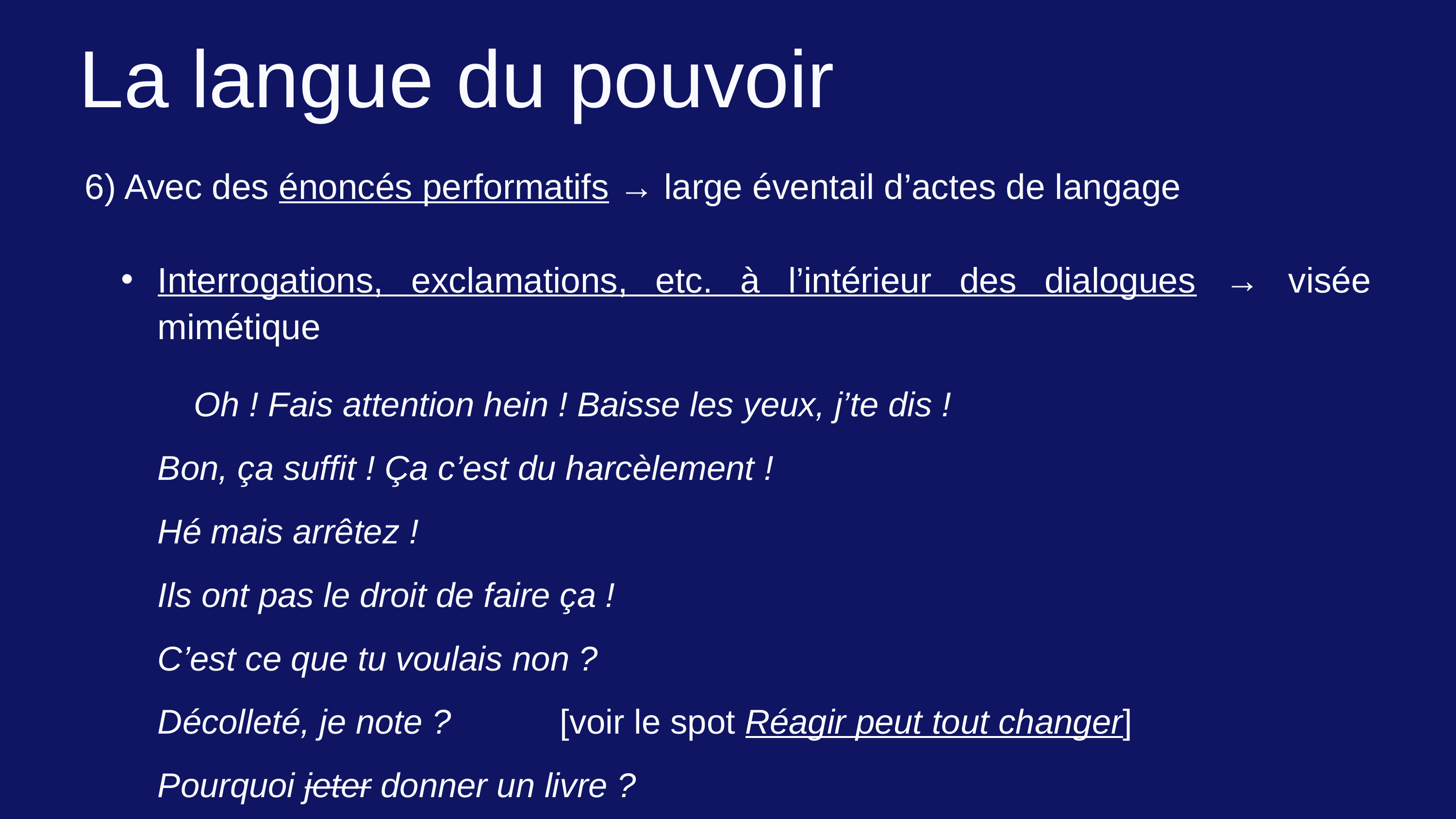

La langue du pouvoir
6) Avec des énoncés performatifs → large éventail d’actes de langage

Interrogations, exclamations, etc. à l’intérieur des dialogues → visée mimétique
	Oh ! Fais attention hein ! Baisse les yeux, j’te dis !
	Bon, ça suffit ! Ça c’est du harcèlement !
	Hé mais arrêtez !
	Ils ont pas le droit de faire ça !
	C’est ce que tu voulais non ?
	Décolleté, je note ?	    [voir le spot Réagir peut tout changer]
	Pourquoi jeter donner un livre ?